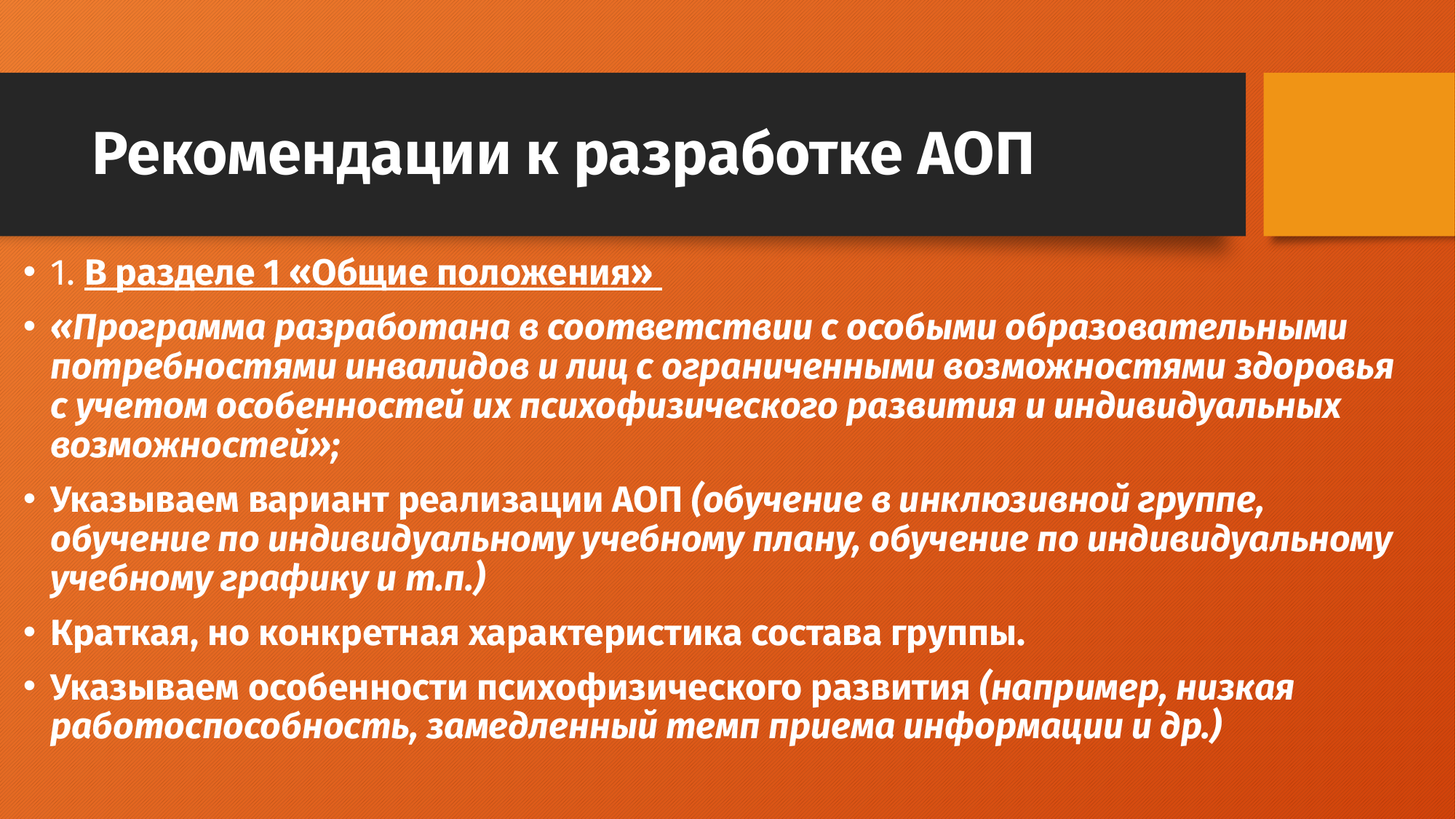

# Рекомендации к разработке АОП
1. В разделе 1 «Общие положения»
«Программа разработана в соответствии с особыми образовательными потребностями инвалидов и лиц с ограниченными возможностями здоровья с учетом особенностей их психофизического развития и индивидуальных возможностей»;
Указываем вариант реализации АОП (обучение в инклюзивной группе, обучение по индивидуальному учебному плану, обучение по индивидуальному учебному графику и т.п.)
Краткая, но конкретная характеристика состава группы.
Указываем особенности психофизического развития (например, низкая работоспособность, замедленный темп приема информации и др.)